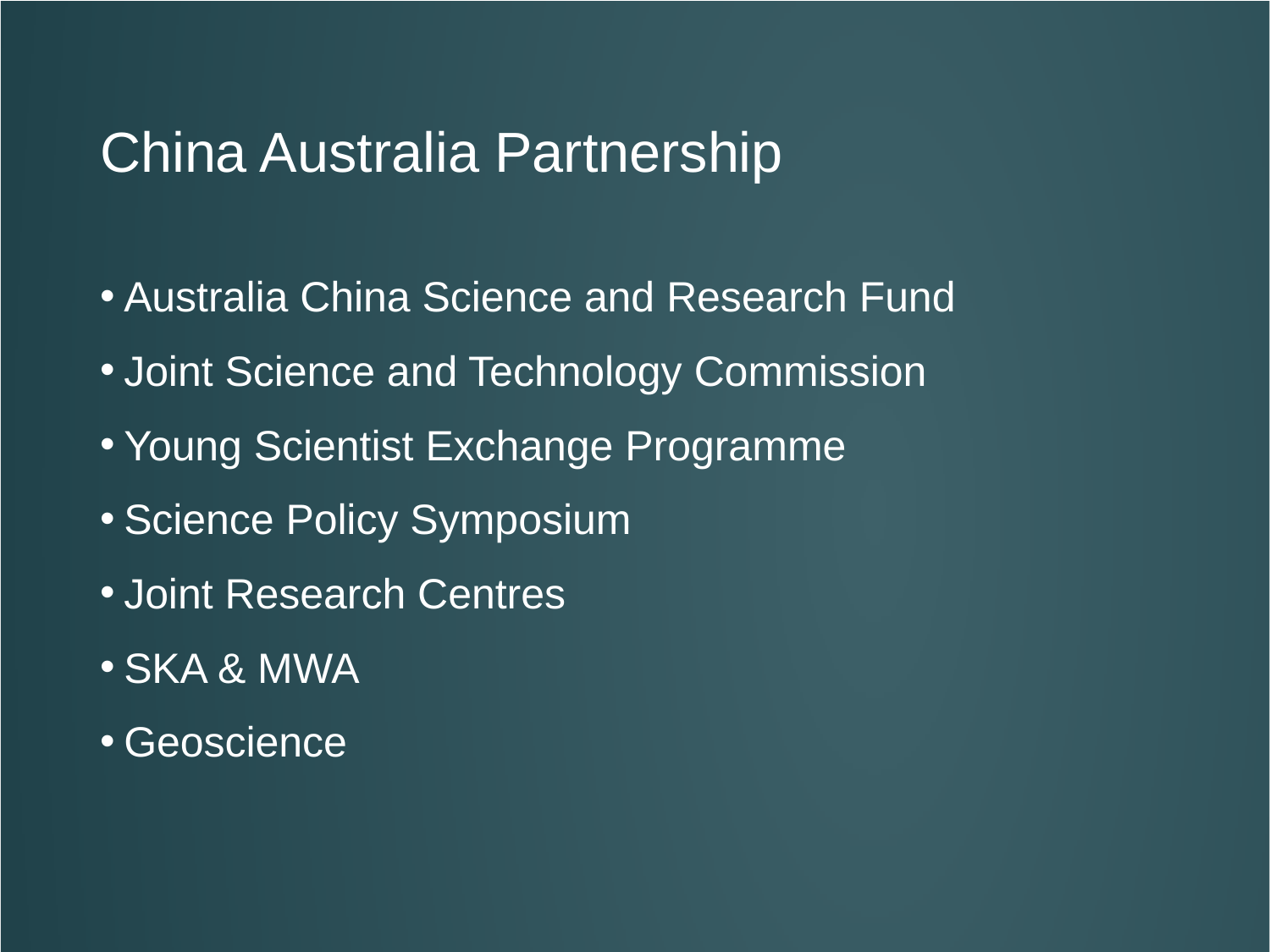

# China Australia Partnership
Australia China Science and Research Fund
Joint Science and Technology Commission
Young Scientist Exchange Programme
Science Policy Symposium
Joint Research Centres
SKA & MWA
Geoscience